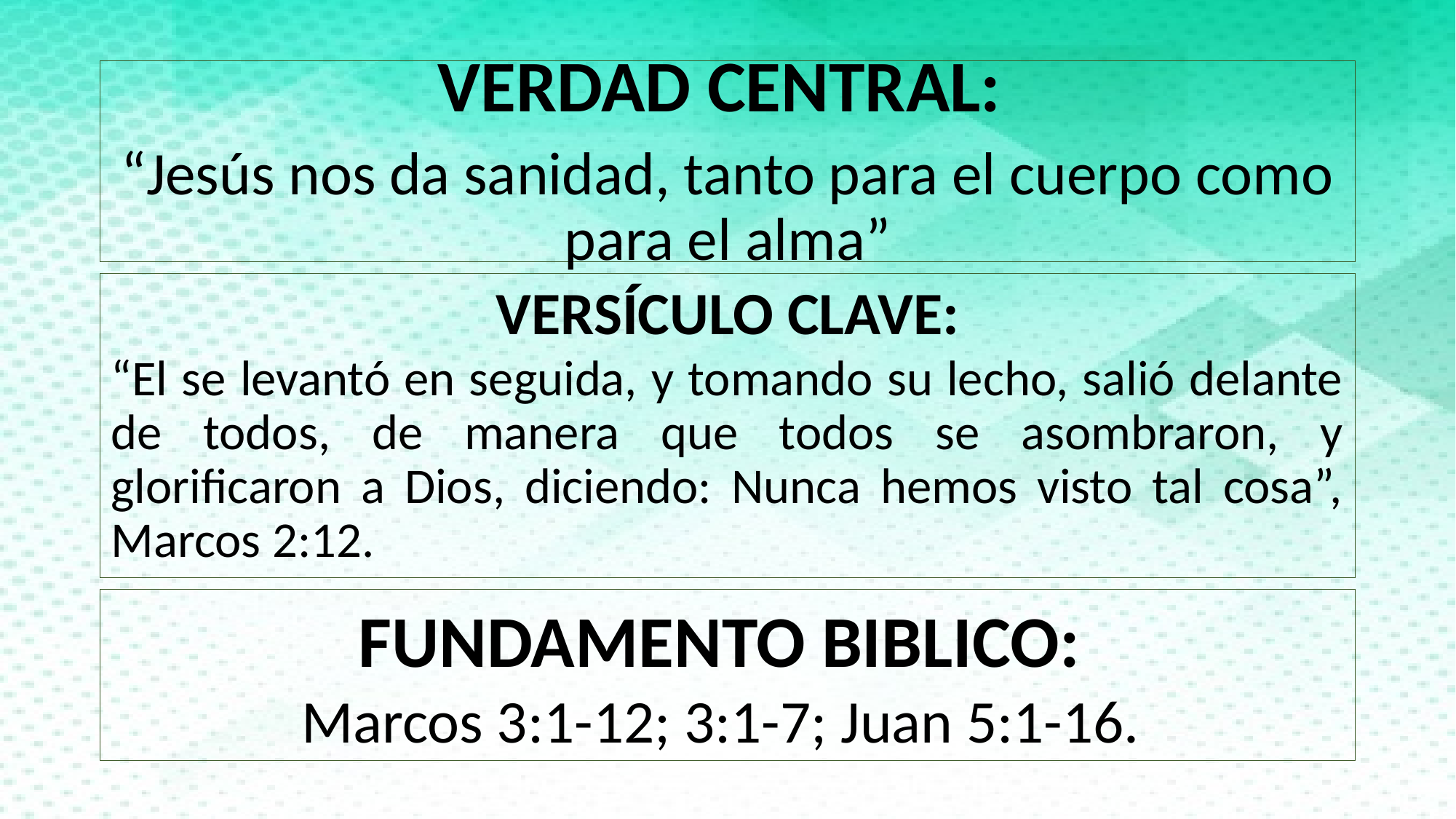

VERDAD CENTRAL:
“Jesús nos da sanidad, tanto para el cuerpo como para el alma”
VERSÍCULO CLAVE:
“El se levantó en seguida, y tomando su lecho, salió delante de todos, de manera que todos se asombraron, y glorificaron a Dios, diciendo: Nunca hemos visto tal cosa”, Marcos 2:12.
FUNDAMENTO BIBLICO:
Marcos 3:1-12; 3:1-7; Juan 5:1-16.